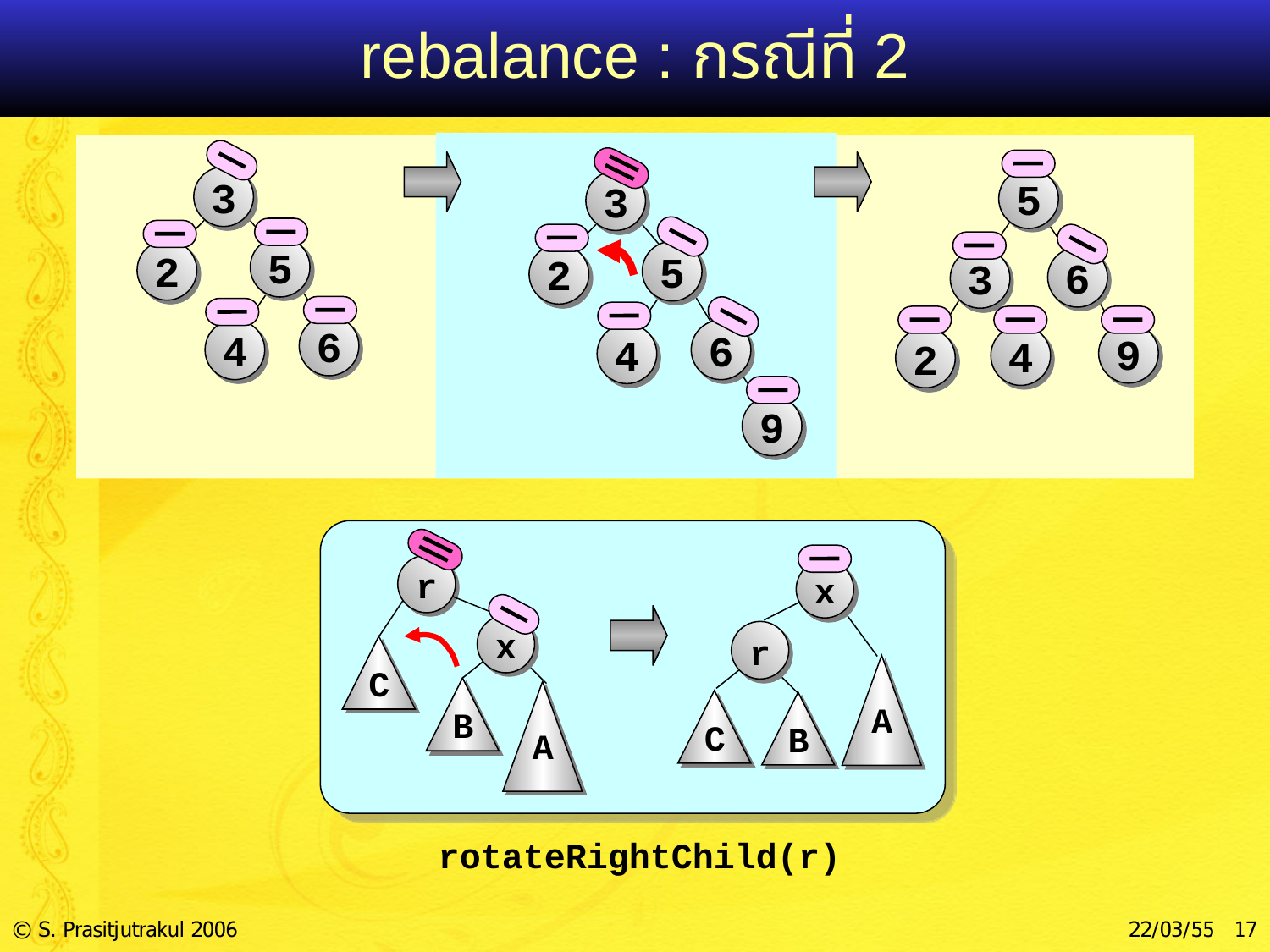

# rebalance : กรณีที่ 2

3

5
2

6
4

5

6
3

9
4
2

3

5
2

6
4

9

r

x

C

B
A

x

r

A
C
B
rotateRightChild(r)